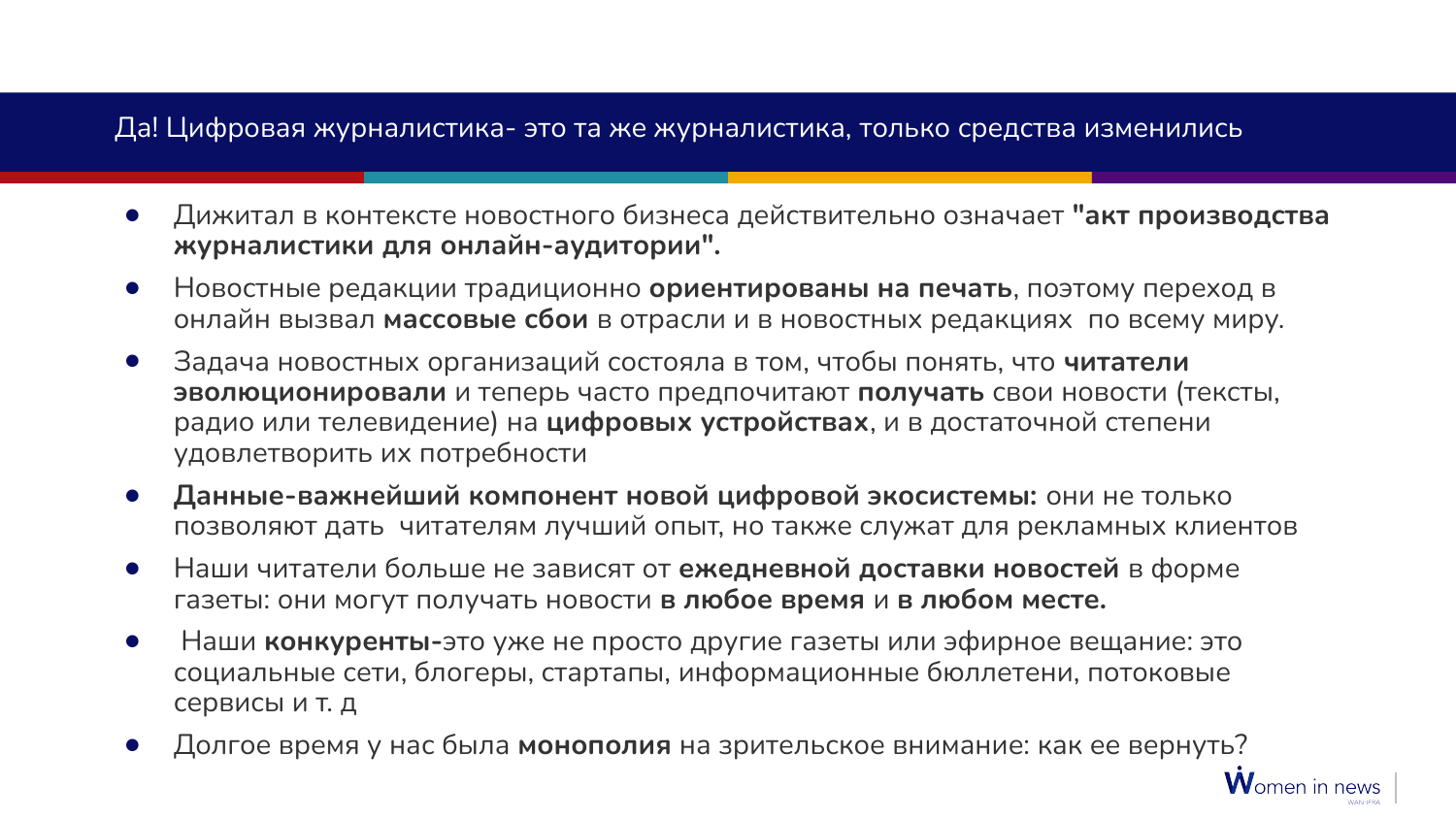

# Да! Цифровая журналистика- это та же журналистика, только средства изменились
Дижитал в контексте новостного бизнеса действительно означает "акт производства журналистики для онлайн-аудитории".
Новостные редакции традиционно ориентированы на печать, поэтому переход в онлайн вызвал массовые сбои в отрасли и в новостных редакциях  по всему миру.
Задача новостных организаций состояла в том, чтобы понять, что читатели эволюционировали и теперь часто предпочитают получать свои новости (тексты, радио или телевидение) на цифровых устройствах, и в достаточной степени удовлетворить их потребности
Данные-важнейший компонент новой цифровой экосистемы: они не только позволяют дать  читателям лучший опыт, но также служат для рекламных клиентов
Наши читатели больше не зависят от ежедневной доставки новостей в форме газеты: они могут получать новости в любое время и в любом месте.
 Наши конкуренты-это уже не просто другие газеты или эфирное вещание: это социальные сети, блогеры, стартапы, информационные бюллетени, потоковые сервисы и т. д
Долгое время у нас была монополия на зрительское внимание: как ее вернуть?